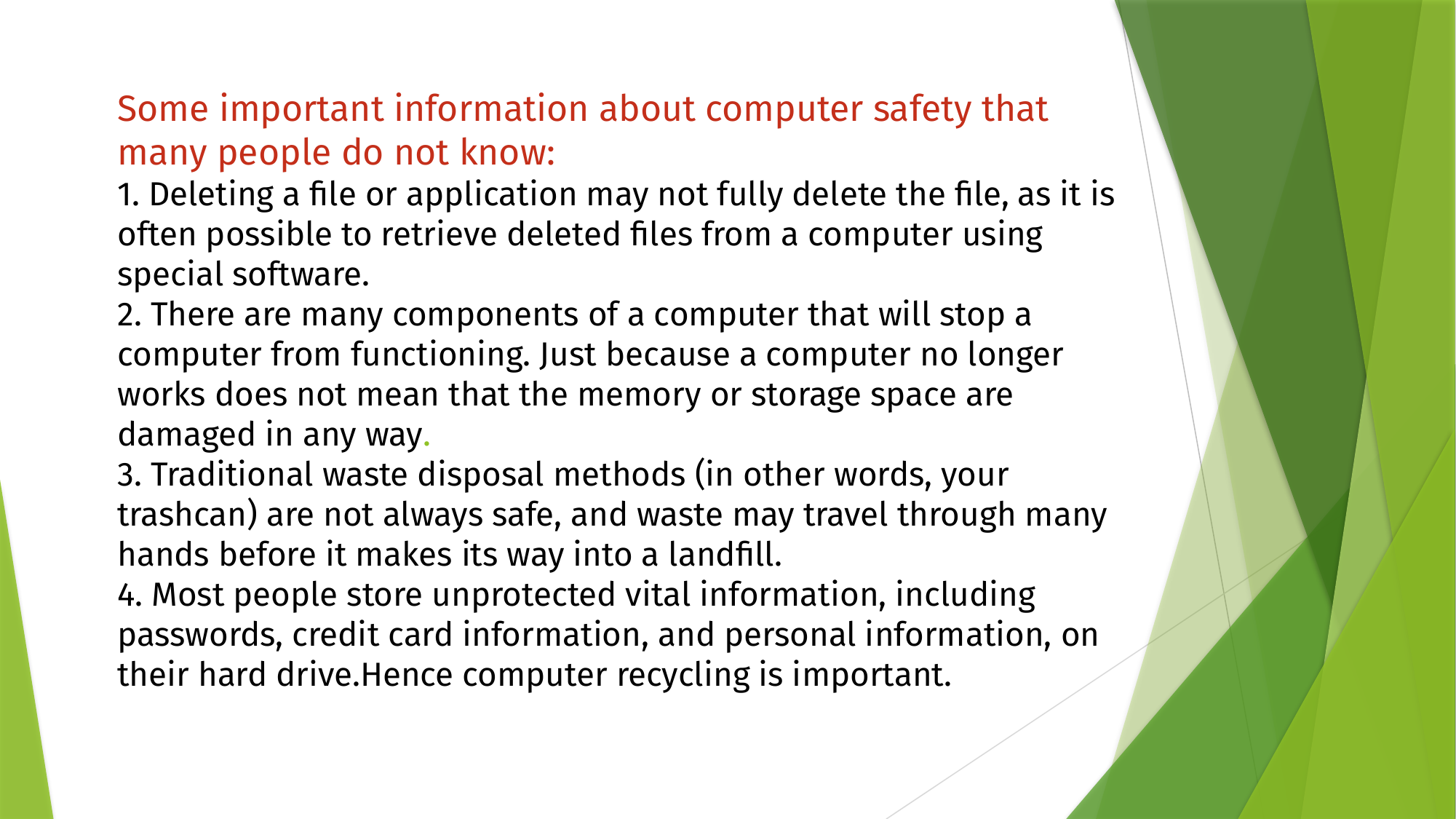

# Some important information about computer safety that many people do not know: 1. Deleting a file or application may not fully delete the file, as it is often possible to retrieve deleted files from a computer using special software. 2. There are many components of a computer that will stop a computer from functioning. Just because a computer no longer works does not mean that the memory or storage space are damaged in any way. 3. Traditional waste disposal methods (in other words, your trashcan) are not always safe, and waste may travel through many hands before it makes its way into a landfill. 4. Most people store unprotected vital information, including passwords, credit card information, and personal information, on their hard drive.Hence computer recycling is important.